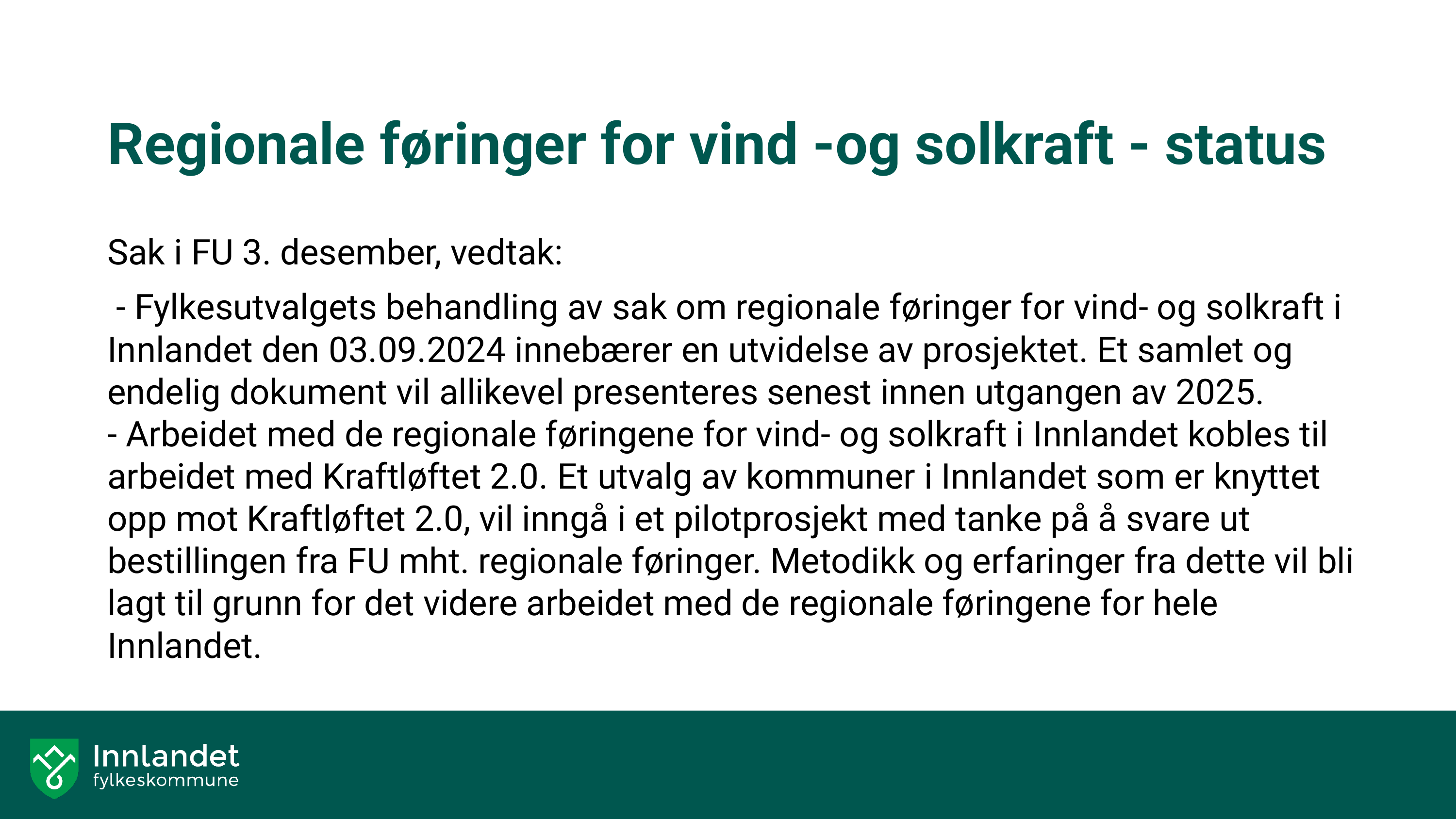

# Regionale føringer for vind -og solkraft - status
Sak i FU 3. desember, vedtak:
 - Fylkesutvalgets behandling av sak om regionale føringer for vind- og solkraft i Innlandet den 03.09.2024 innebærer en utvidelse av prosjektet. Et samlet og endelig dokument vil allikevel presenteres senest innen utgangen av 2025.
- Arbeidet med de regionale føringene for vind- og solkraft i Innlandet kobles til arbeidet med Kraftløftet 2.0. Et utvalg av kommuner i Innlandet som er knyttet opp mot Kraftløftet 2.0, vil inngå i et pilotprosjekt med tanke på å svare ut bestillingen fra FU mht. regionale føringer. Metodikk og erfaringer fra dette vil bli lagt til grunn for det videre arbeidet med de regionale føringene for hele Innlandet.